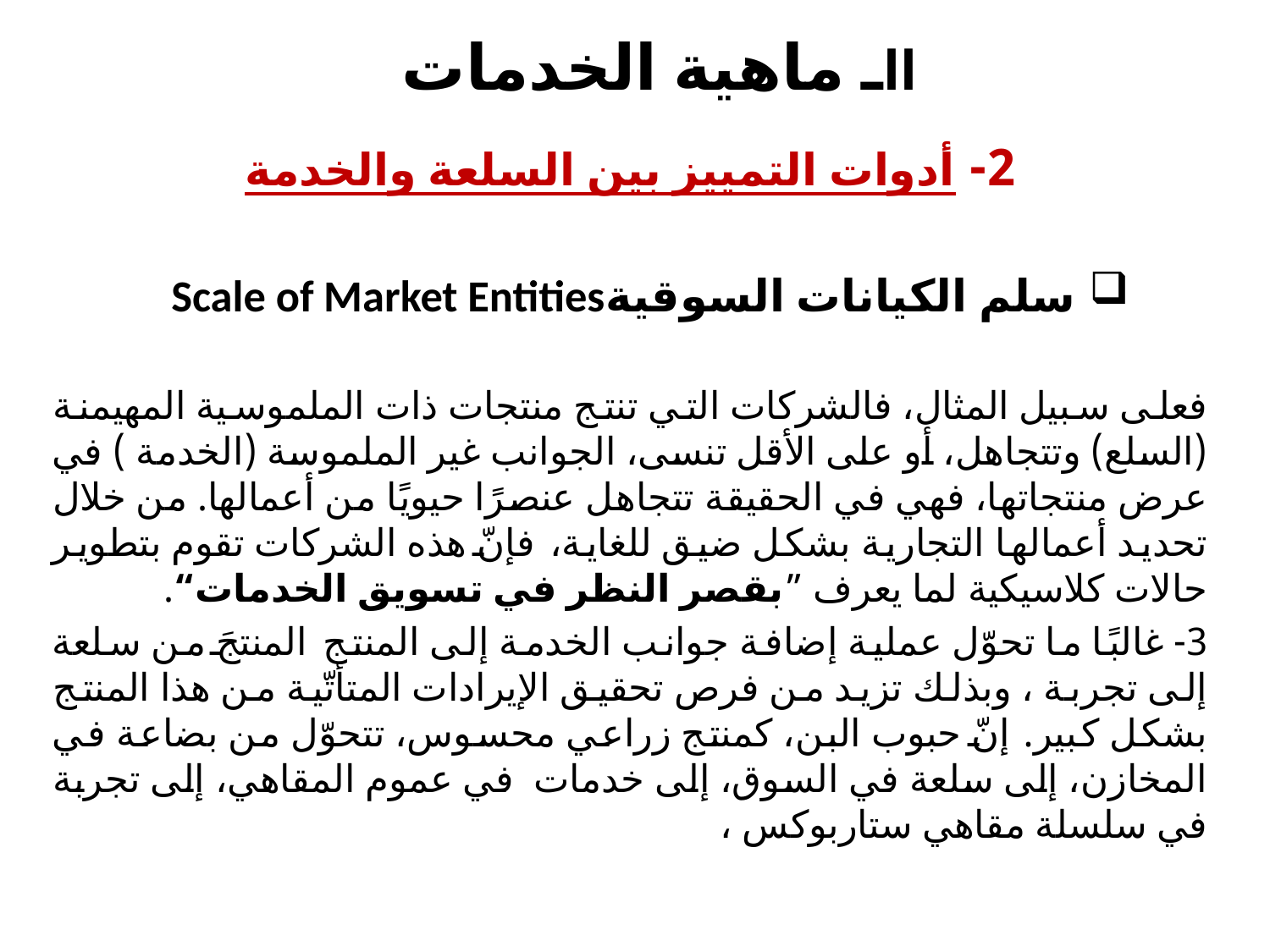

# IIـ ماهية الخدمات
2- أدوات التمييز بين السلعة والخدمة

سلم الكيانات السوقيةScale of Market Entities

فعلى سبيل المثال، فالشركات التي تنتج منتجات ذات الملموسية المهيمنة (السلع) وتتجاهل، أو على الأقل تنسى، الجوانب غير الملموسة (الخدمة ) في عرض منتجاتها، فهي في الحقيقة تتجاهل عنصرًا حيويًا من أعمالها. من خلال تحديد أعمالها التجارية بشكل ضيق للغاية، فإنّ هذه الشركات تقوم بتطوير حالات كلاسيكية لما يعرف ”بقصر النظر في تسويق الخدمات“.
3- غالبًا ما تحوّل عملية إضافة جوانب الخدمة إلى المنتج المنتجَ من سلعة إلى تجربة ، وبذلك تزيد من فرص تحقيق الإيرادات المتأتّية من هذا المنتج بشكل كبير. إنّ حبوب البن، كمنتج زراعي محسوس، تتحوّل من بضاعة في المخازن، إلى سلعة في السوق، إلى خدمات  في عموم المقاهي، إلى تجربة في سلسلة مقاهي ستاربوكس ،